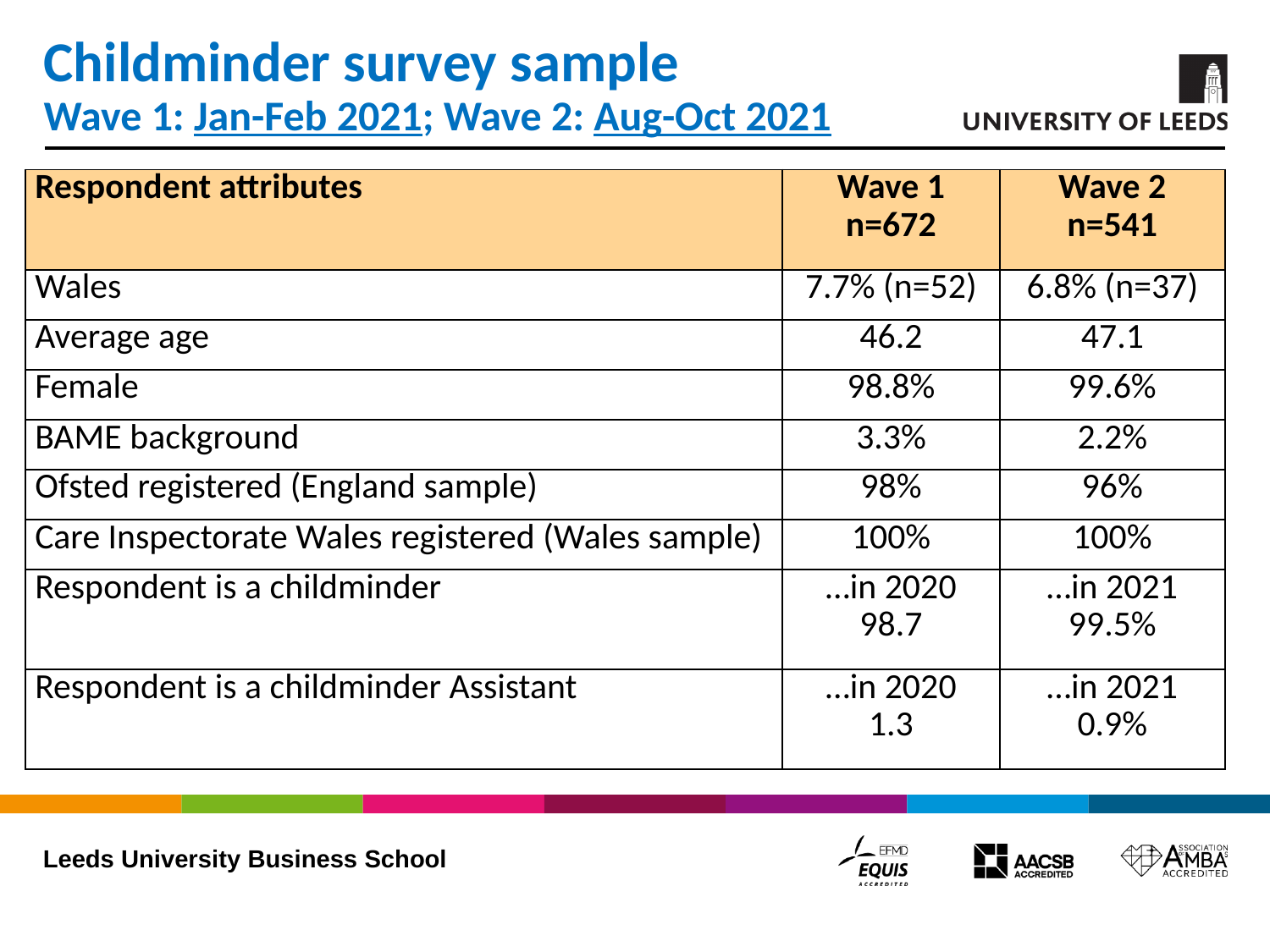

# Childminder survey sample Wave 1: Jan-Feb 2021; Wave 2: Aug-Oct 2021
| Respondent attributes | Wave 1 n=672 | Wave 2 n=541 |
| --- | --- | --- |
| Wales | 7.7% (n=52) | 6.8% (n=37) |
| Average age | 46.2 | 47.1 |
| Female | 98.8% | 99.6% |
| BAME background | 3.3% | 2.2% |
| Ofsted registered (England sample) | 98% | 96% |
| Care Inspectorate Wales registered (Wales sample) | 100% | 100% |
| Respondent is a childminder | …in 2020 98.7 | …in 2021 99.5% |
| Respondent is a childminder Assistant | …in 2020 1.3 | …in 2021 0.9% |